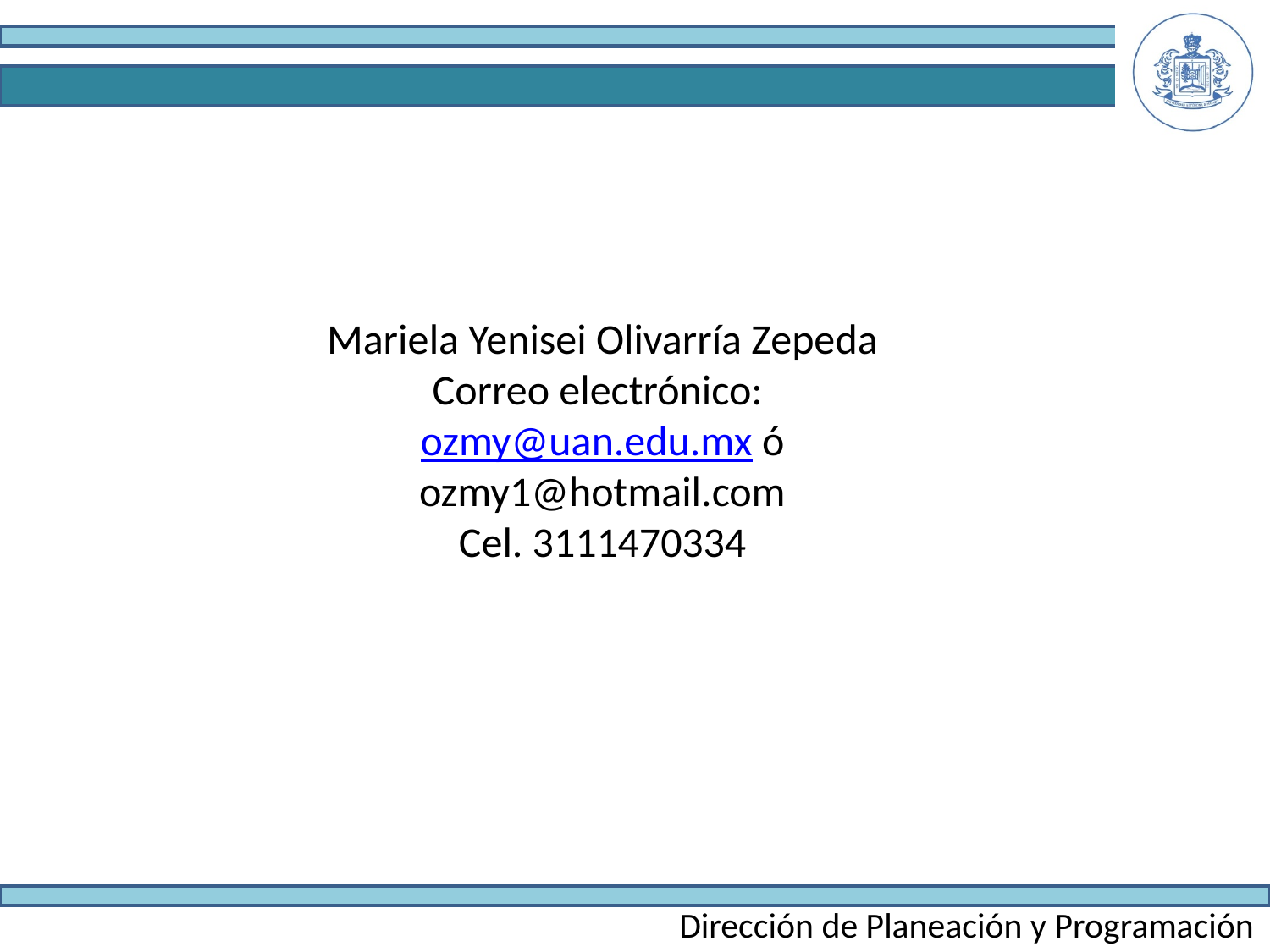

Mariela Yenisei Olivarría Zepeda
Correo electrónico: ozmy@uan.edu.mx ó ozmy1@hotmail.com
Cel. 3111470334
Dirección de Planeación y Programación